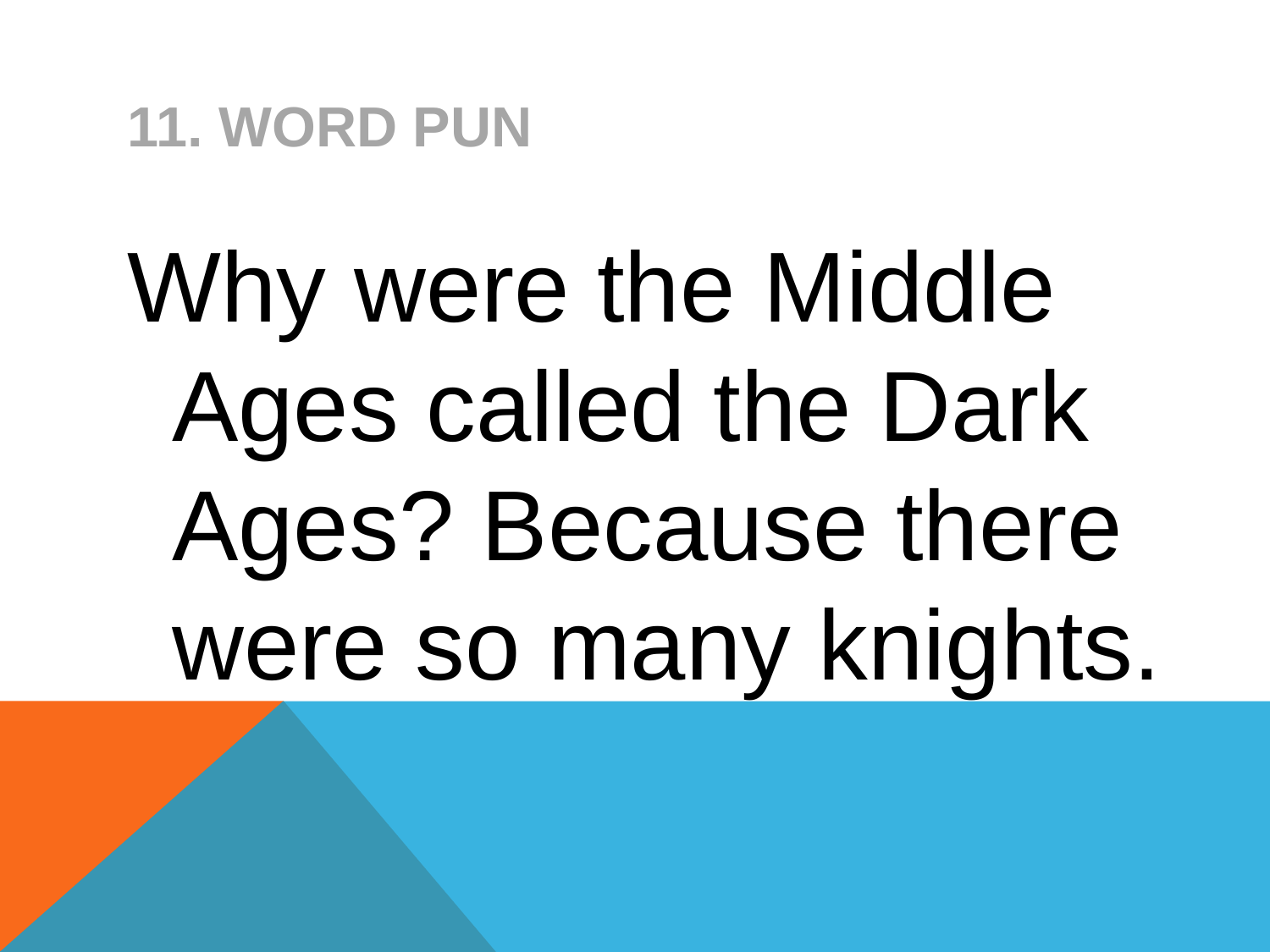

# 11. Word pun
Why were the Middle Ages called the Dark Ages? Because there were so many knights.